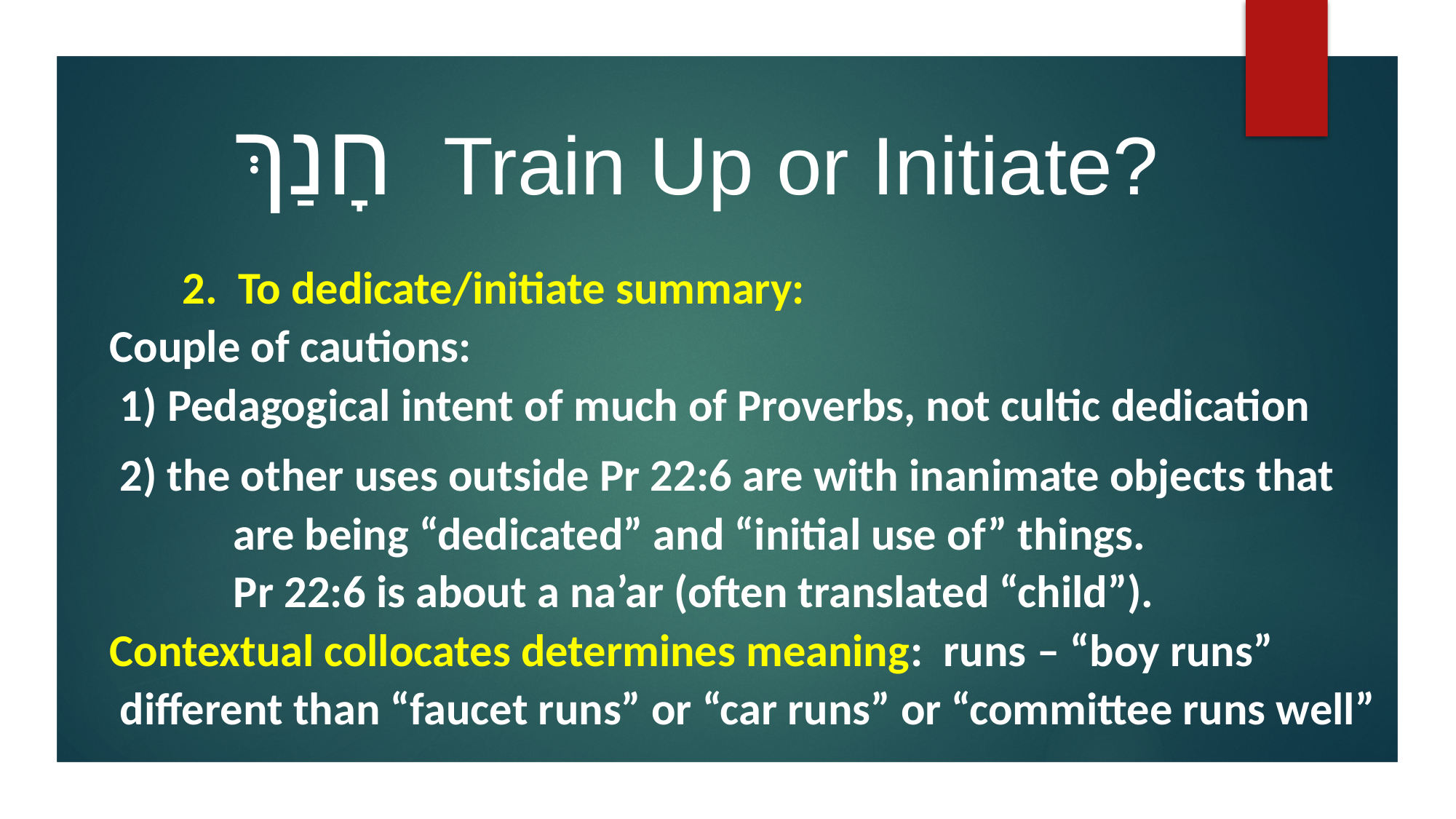

חָנַךְ  Train Up or Initiate?
       2.  To dedicate/initiate summary:
Couple of cautions:
 1) Pedagogical intent of much of Proverbs, not cultic dedication
 2) the other uses outside Pr 22:6 are with inanimate objects that
            are being “dedicated” and “initial use of” things.
            Pr 22:6 is about a na’ar (often translated “child”).
Contextual collocates determines meaning:  runs – “boy runs”
 different than “faucet runs” or “car runs” or “committee runs well”